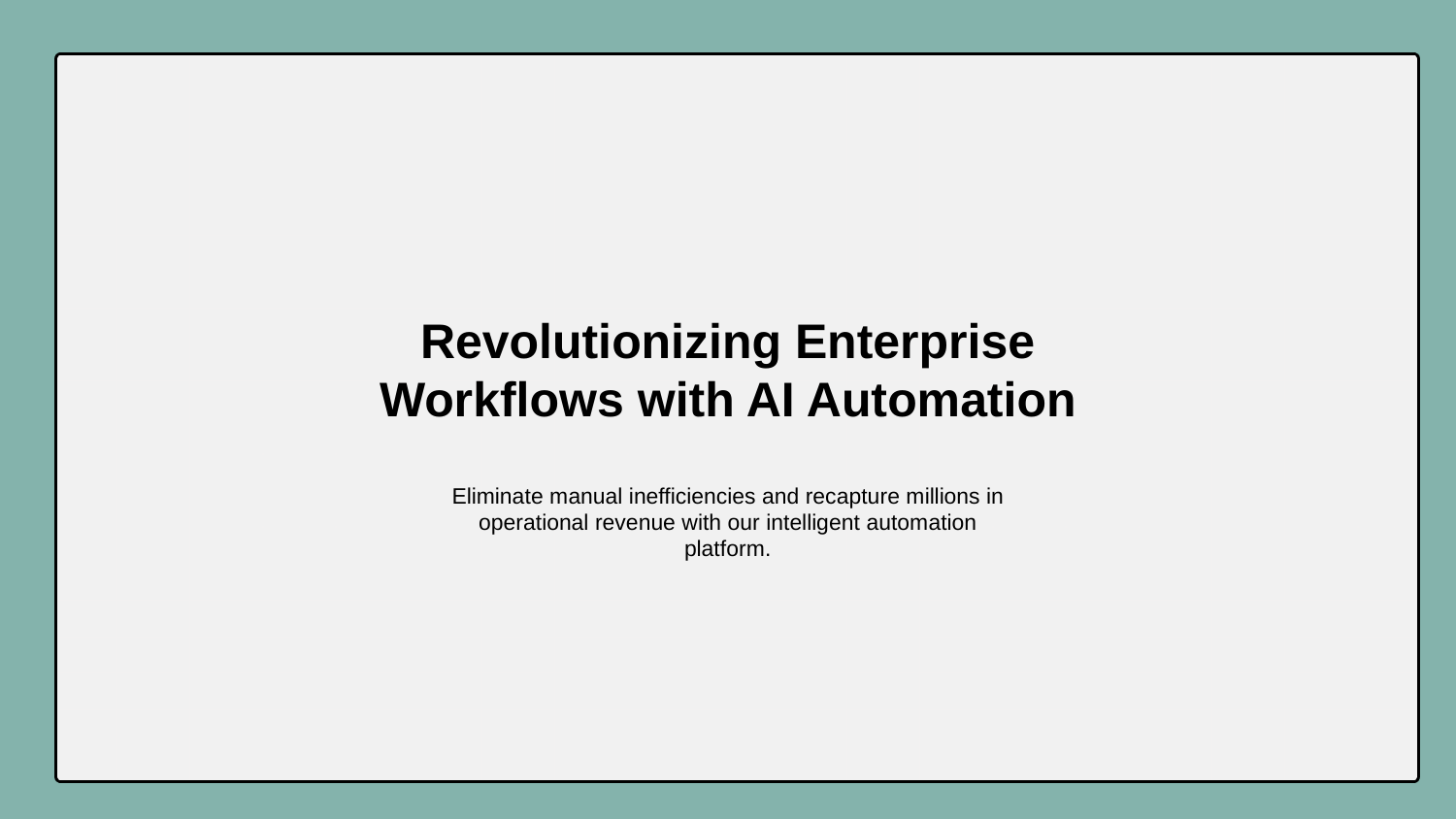

Revolutionizing Enterprise Workflows with AI Automation
Eliminate manual inefficiencies and recapture millions in operational revenue with our intelligent automation platform.